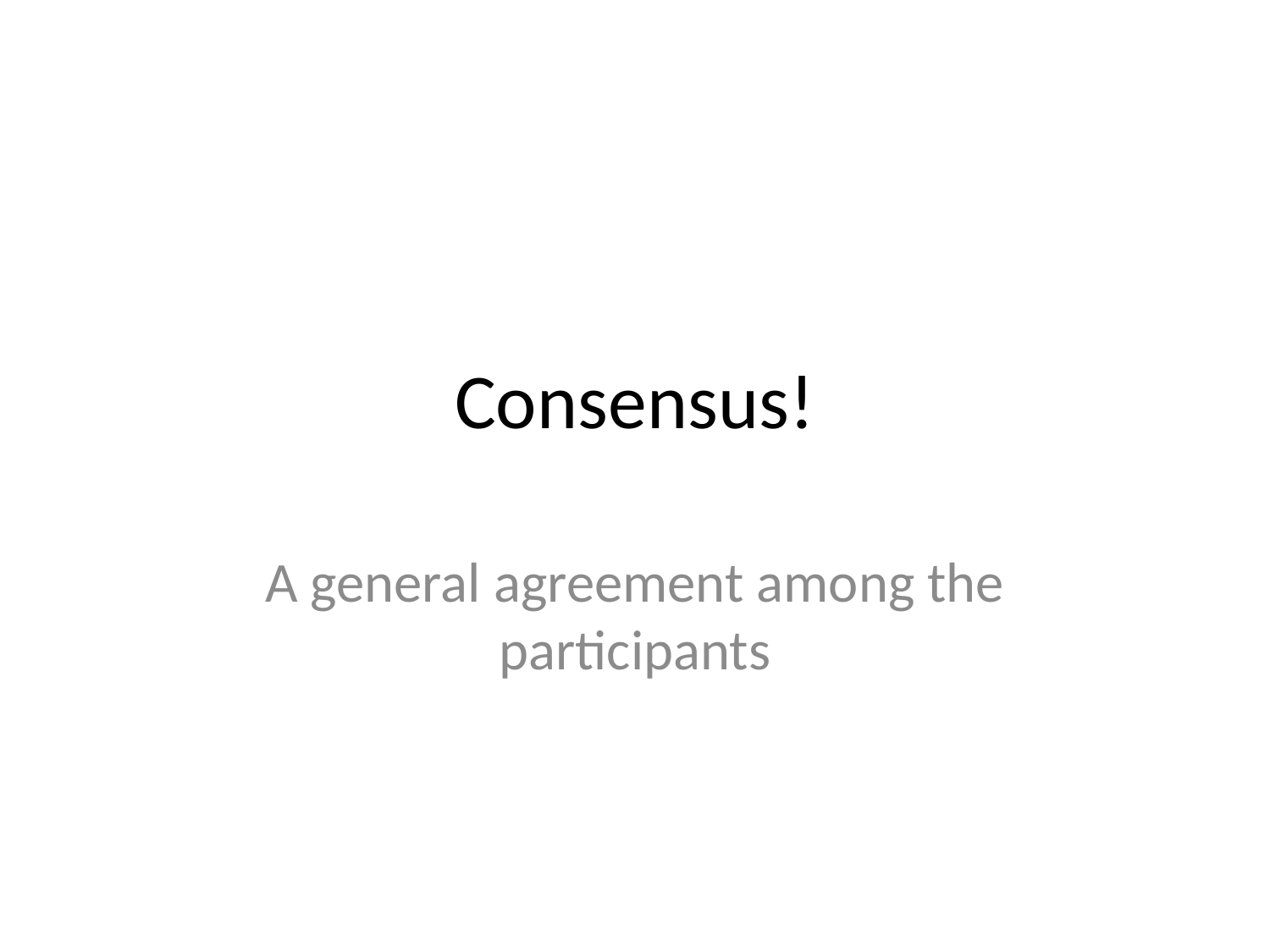

# Consensus!
A general agreement among the participants